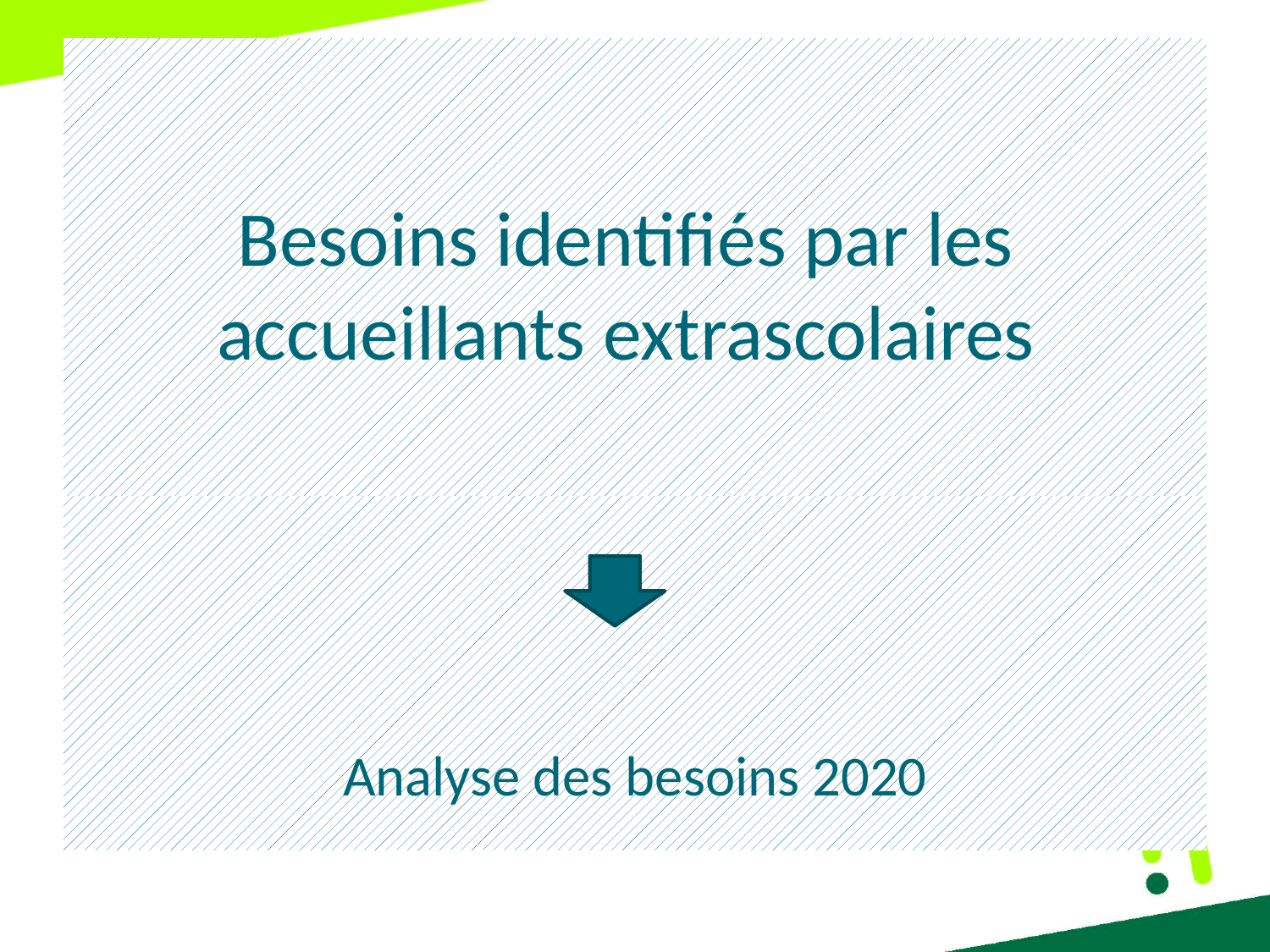

# Besoins identifiés par les  accueillants extrascolaires

Analyse des besoins 2020